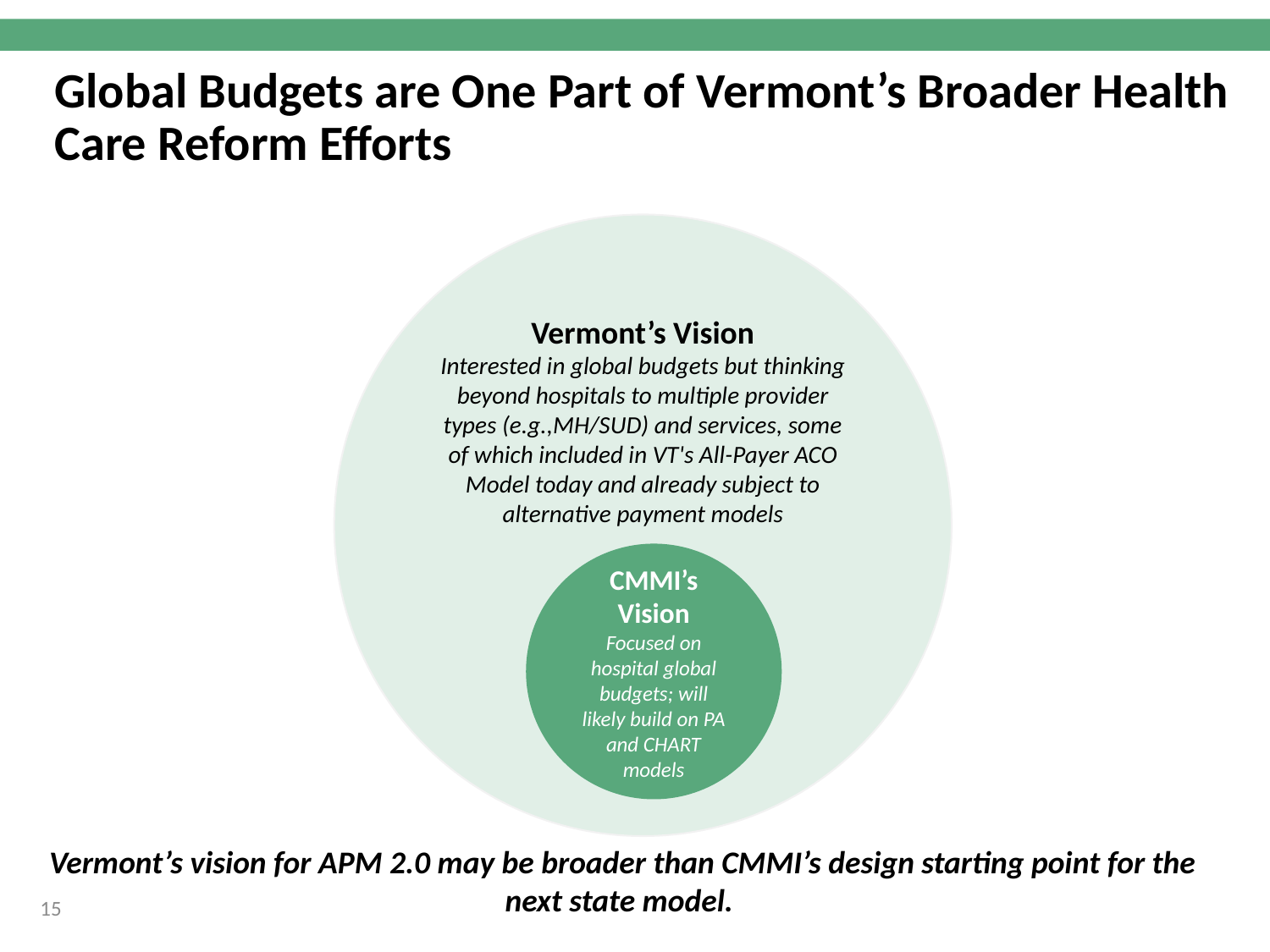

Global Budgets are One Part of Vermont’s Broader Health Care Reform Efforts
Vermont’s Vision
Interested in global budgets but thinking beyond hospitals to multiple provider types (e.g.,MH/SUD) and services, some of which included in VT's All-Payer ACO Model today and already subject to alternative payment models
CMMI’s Vision
Focused on hospital global budgets; will likely build on PA and CHART models
Vermont’s vision for APM 2.0 may be broader than CMMI’s design starting point for the next state model.
15